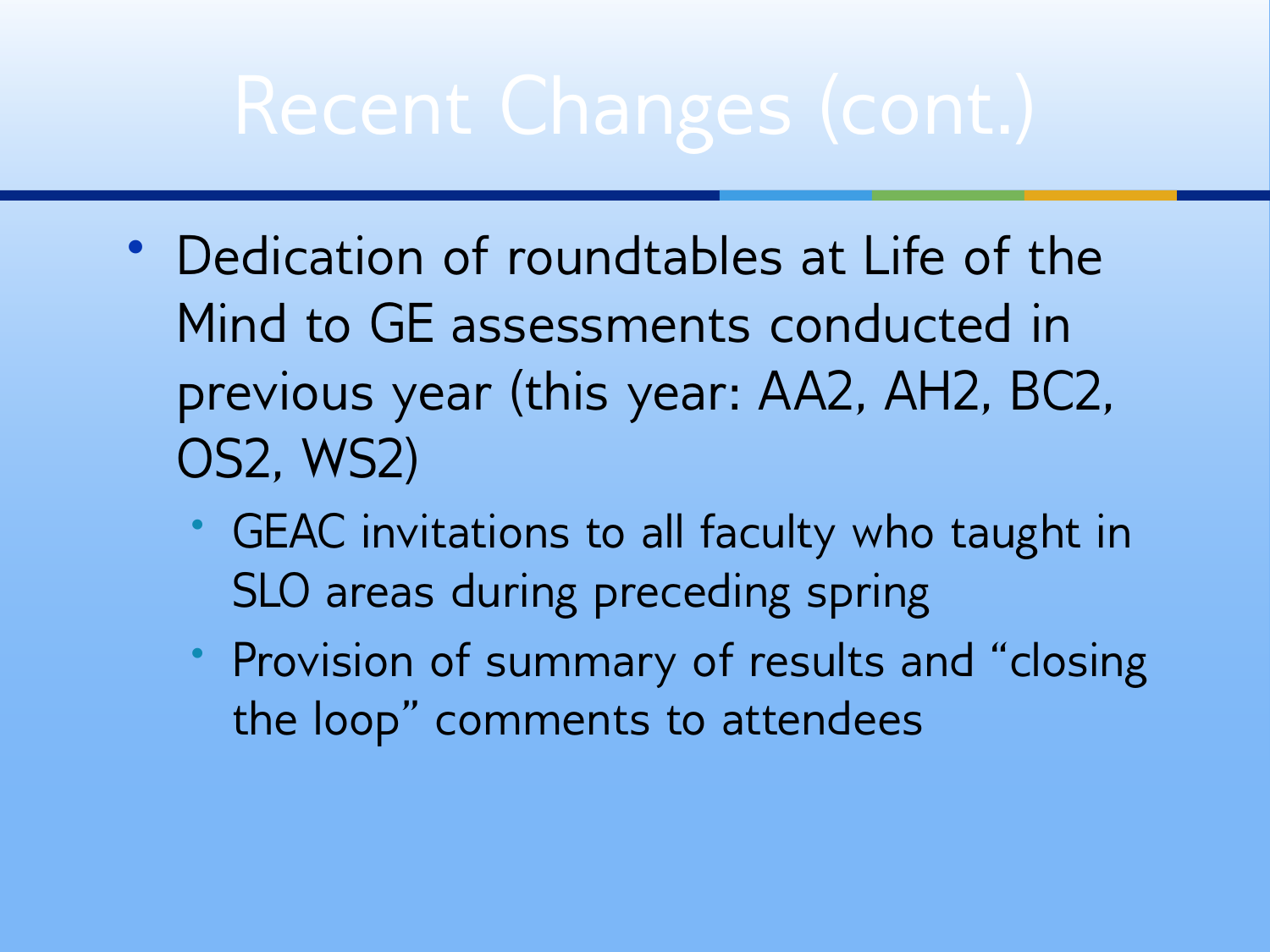

# Recent Changes (cont.)
Dedication of roundtables at Life of the Mind to GE assessments conducted in previous year (this year: AA2, AH2, BC2, OS2, WS2)
GEAC invitations to all faculty who taught in SLO areas during preceding spring
Provision of summary of results and “closing the loop” comments to attendees